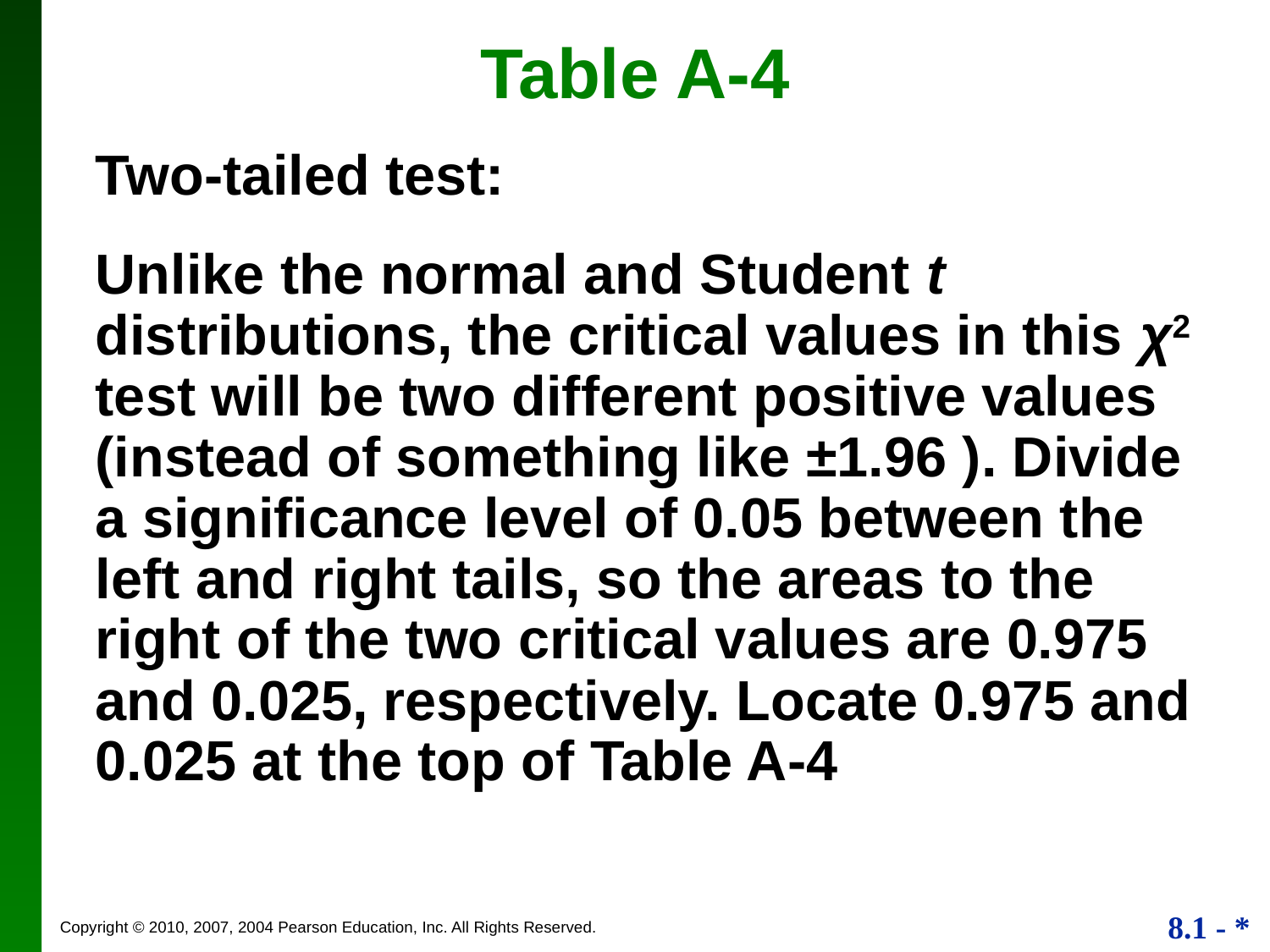

Table A-4
Two-tailed test:
Unlike the normal and Student t distributions, the critical values in this χ2 test will be two different positive values (instead of something like ±1.96 ). Divide a significance level of 0.05 between the left and right tails, so the areas to the right of the two critical values are 0.975 and 0.025, respectively. Locate 0.975 and 0.025 at the top of Table A-4